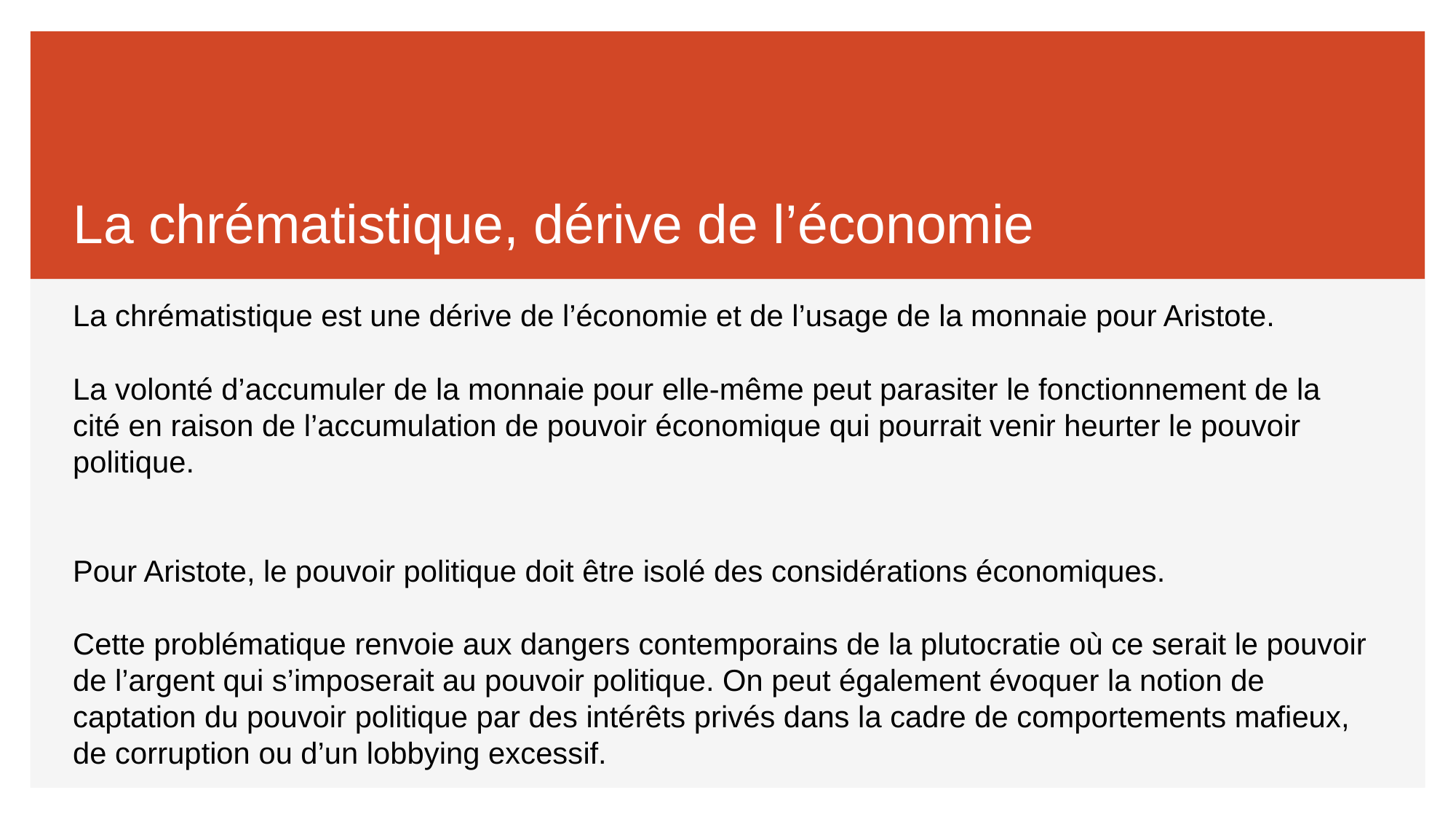

# La chrématistique, dérive de l’économie
La chrématistique est une dérive de l’économie et de l’usage de la monnaie pour Aristote.

La volonté d’accumuler de la monnaie pour elle-même peut parasiter le fonctionnement de la cité en raison de l’accumulation de pouvoir économique qui pourrait venir heurter le pouvoir politique.

Pour Aristote, le pouvoir politique doit être isolé des considérations économiques.

Cette problématique renvoie aux dangers contemporains de la plutocratie où ce serait le pouvoir de l’argent qui s’imposerait au pouvoir politique. On peut également évoquer la notion de captation du pouvoir politique par des intérêts privés dans la cadre de comportements mafieux, de corruption ou d’un lobbying excessif.